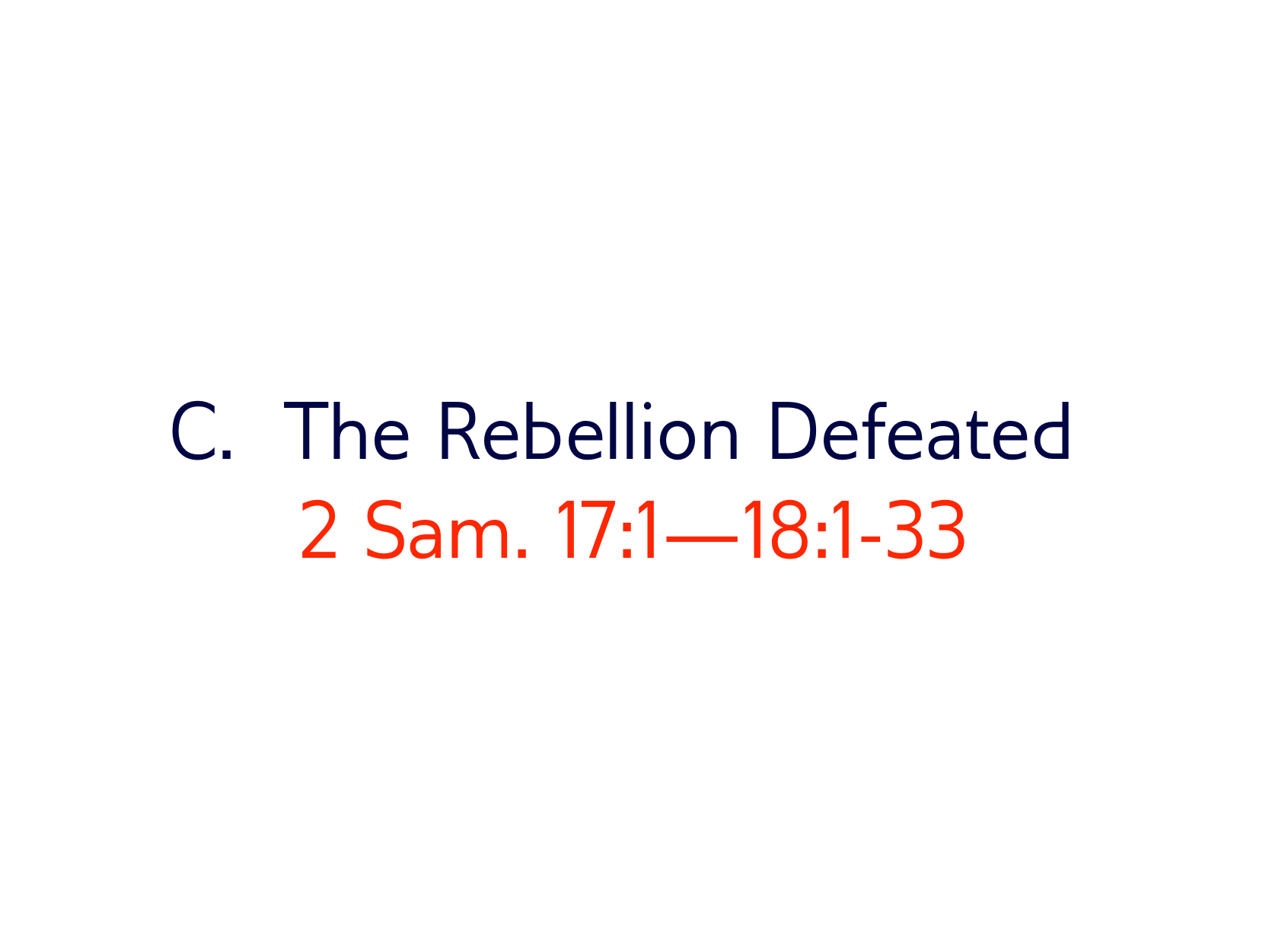

# C.	The Rebellion Defeated
2 Sam. 17:1—18:1-33